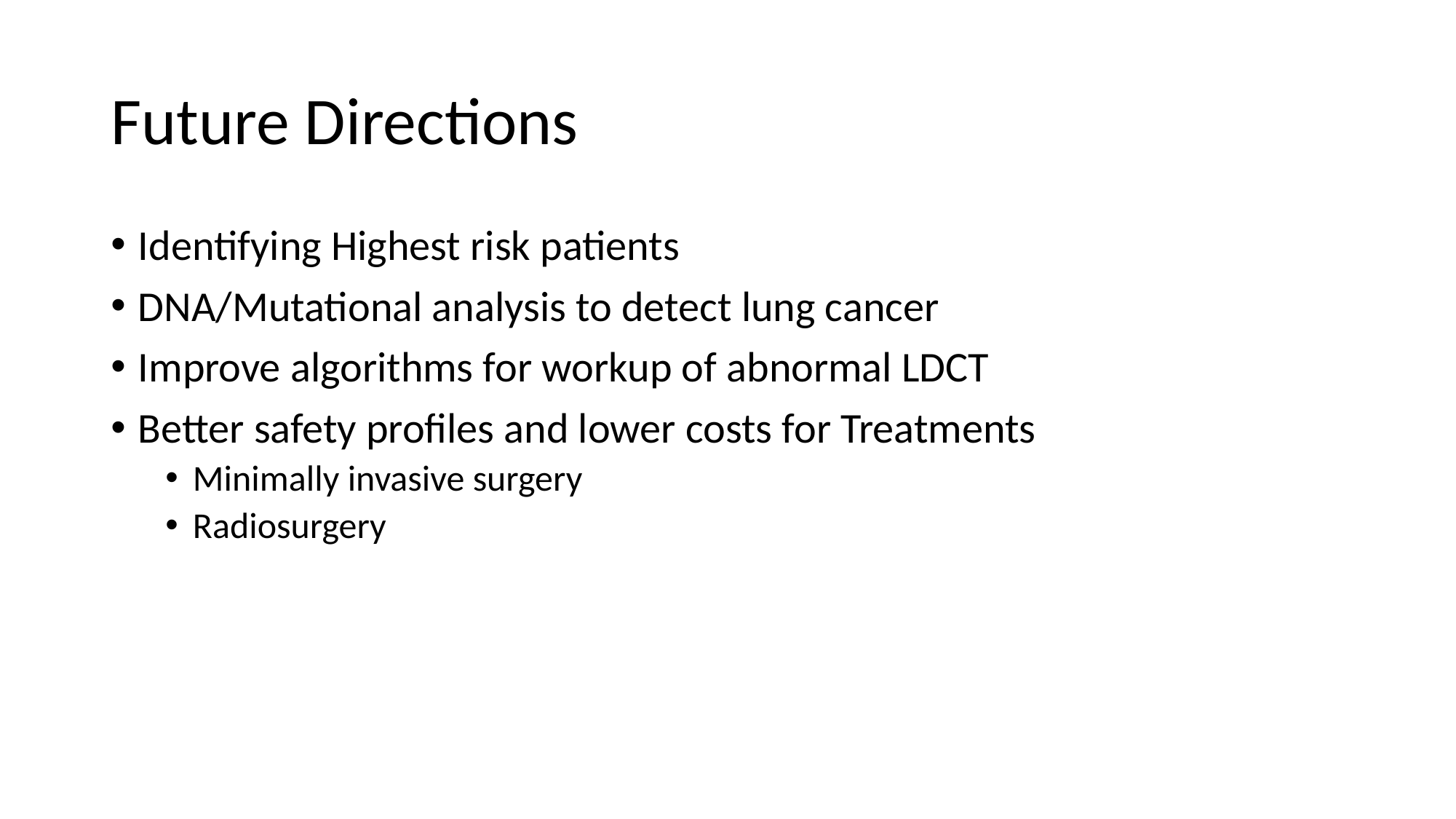

# Future Directions
Identifying Highest risk patients
DNA/Mutational analysis to detect lung cancer
Improve algorithms for workup of abnormal LDCT
Better safety profiles and lower costs for Treatments
Minimally invasive surgery
Radiosurgery